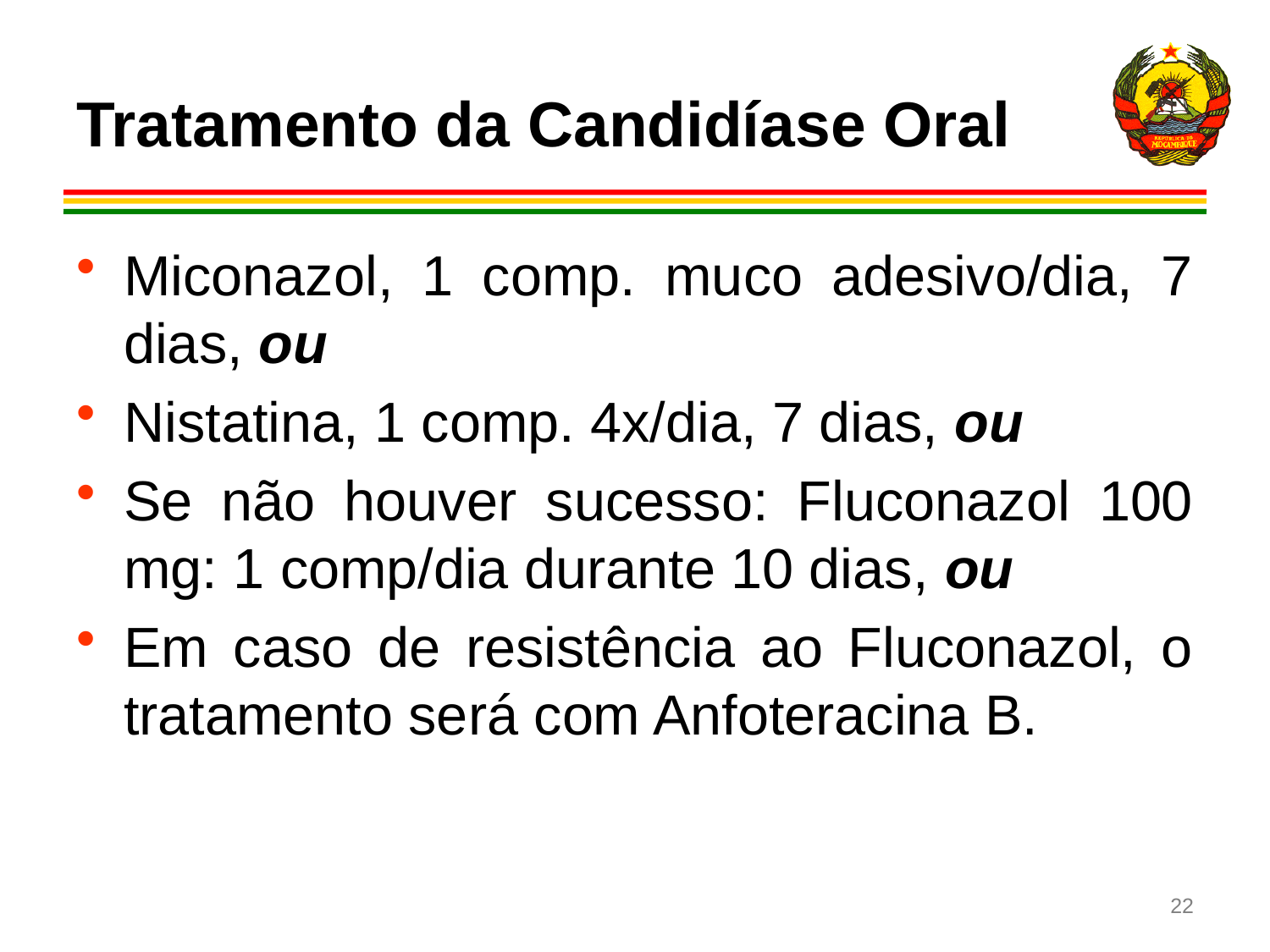

# Tratamento da Candidíase Oral
Miconazol, 1 comp. muco adesivo/dia, 7 dias, ou
Nistatina, 1 comp. 4x/dia, 7 dias, ou
Se não houver sucesso: Fluconazol 100 mg: 1 comp/dia durante 10 dias, ou
Em caso de resistência ao Fluconazol, o tratamento será com Anfoteracina B.